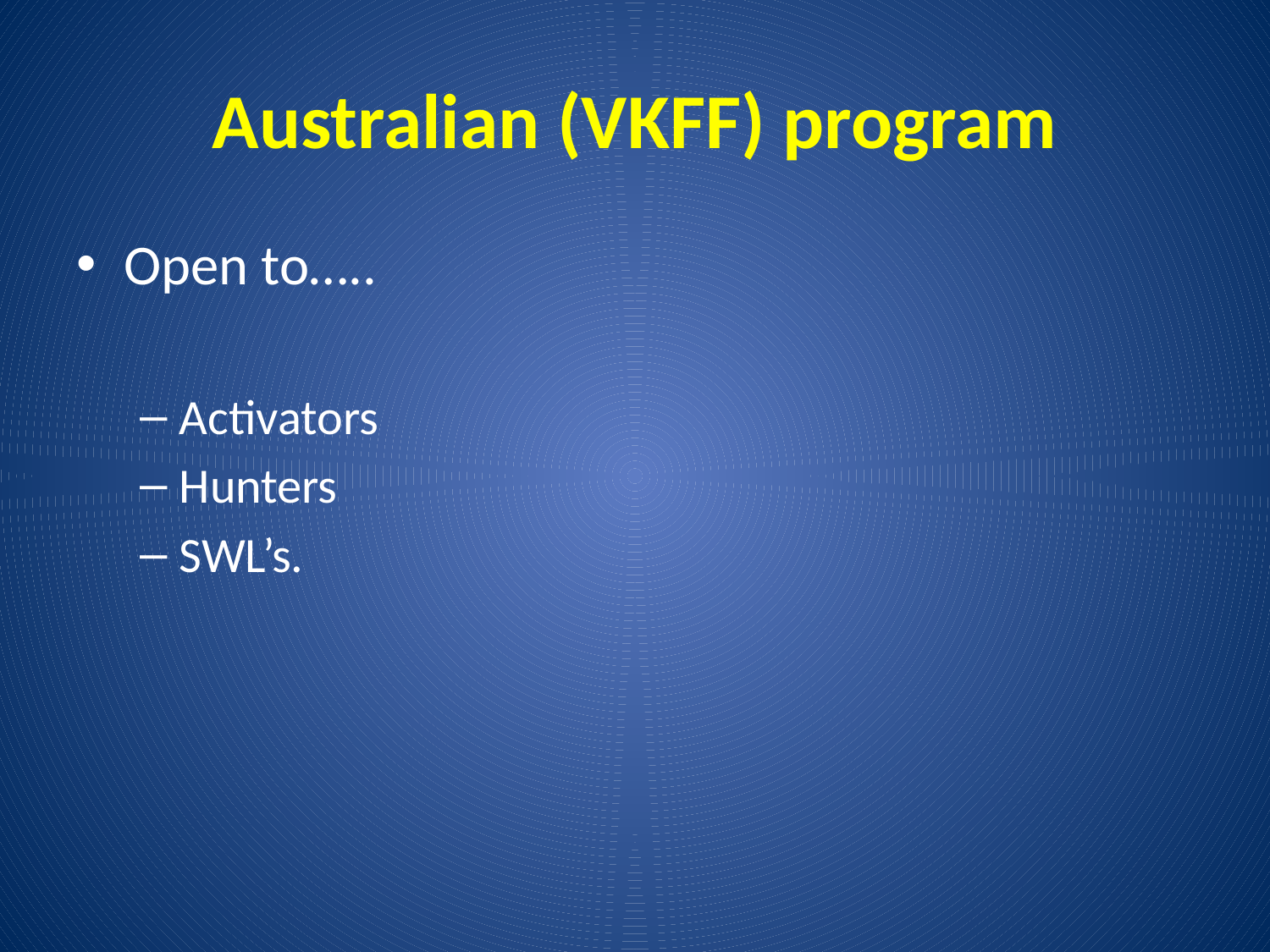

# Australian (VKFF) program
Open to…..

Activators
Hunters
SWL’s.